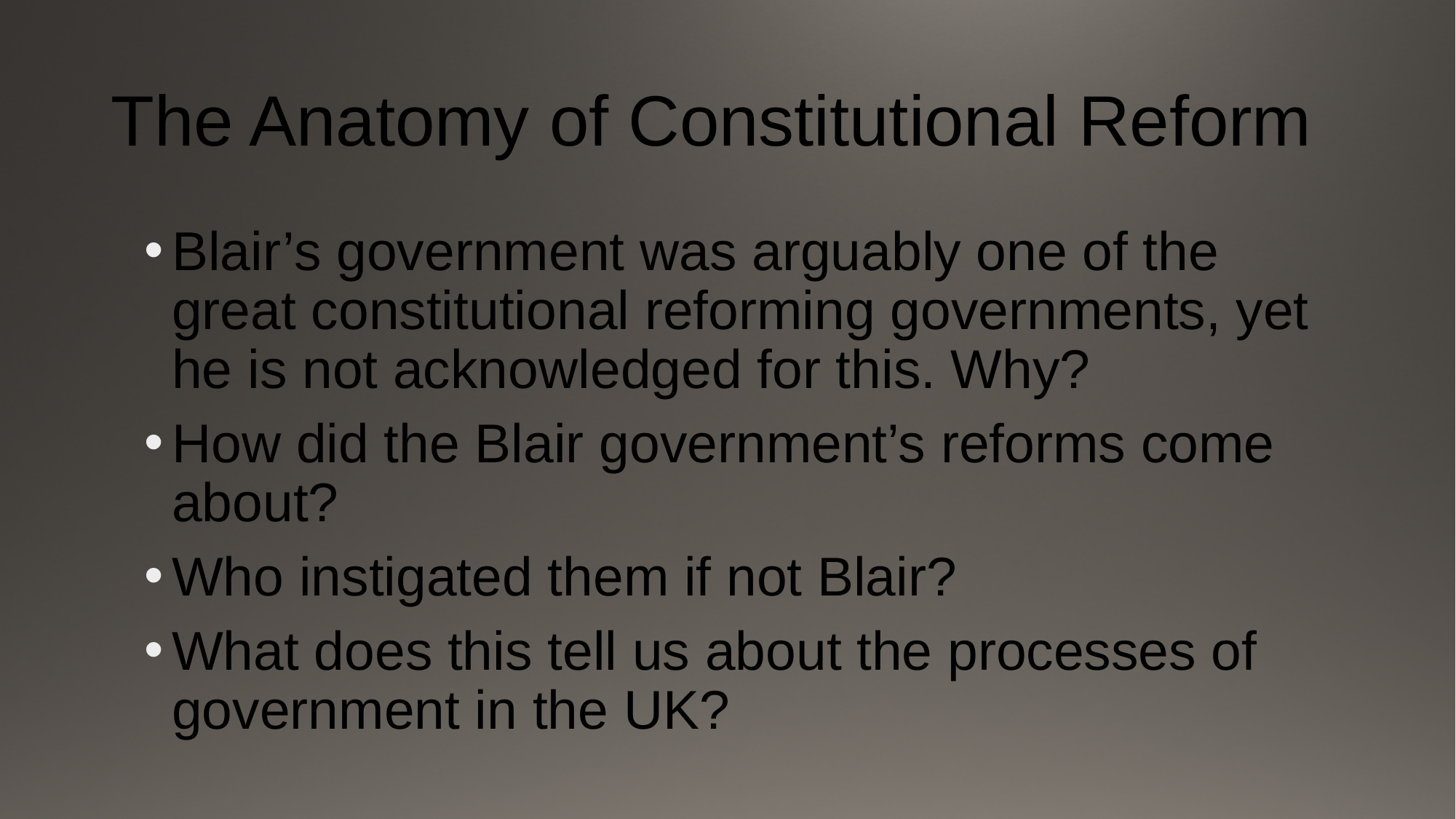

# The Anatomy of Constitutional Reform
Blair’s government was arguably one of the great constitutional reforming governments, yet he is not acknowledged for this. Why?
How did the Blair government’s reforms come about?
Who instigated them if not Blair?
What does this tell us about the processes of government in the UK?